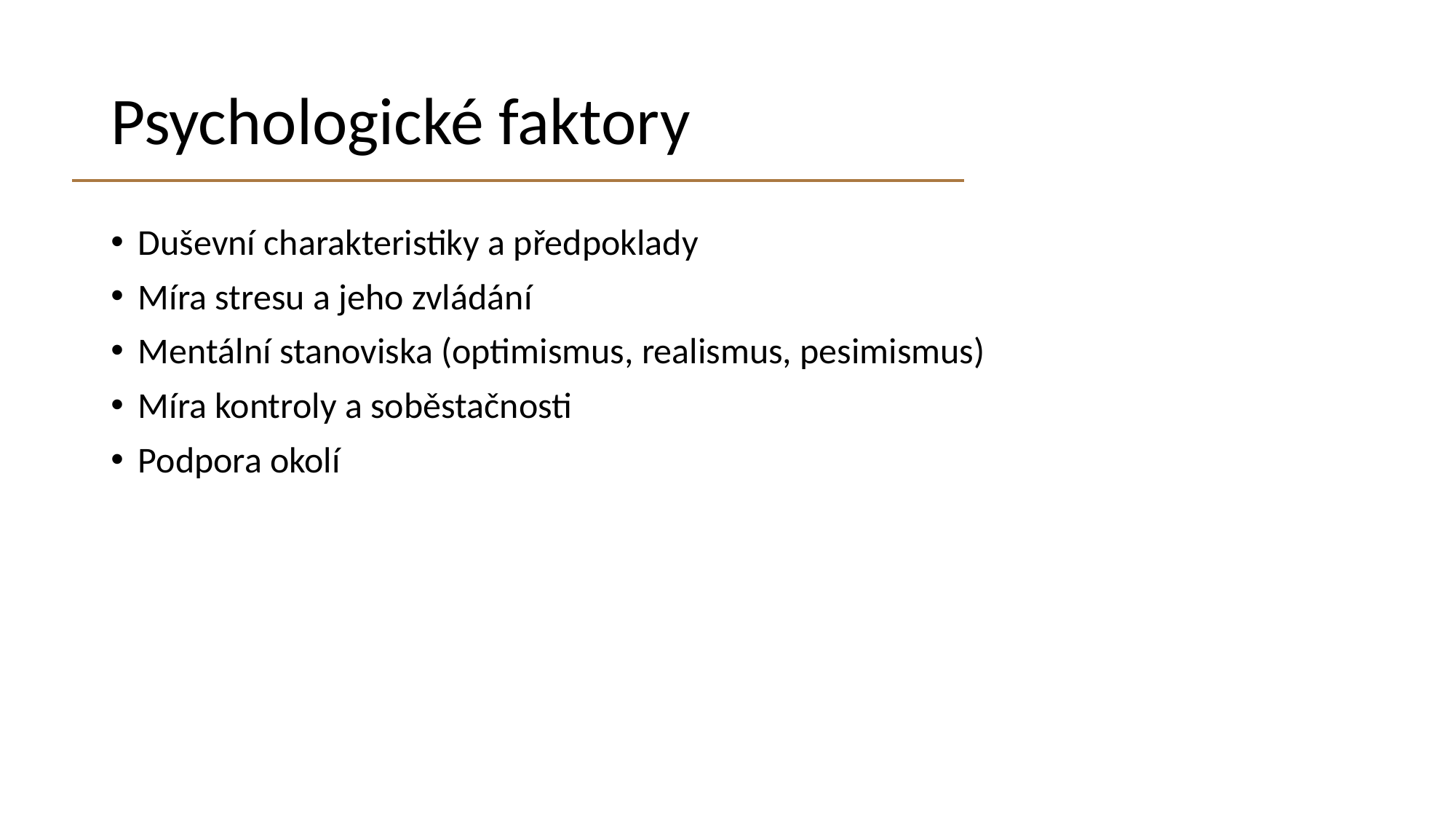

# Psychologické faktory
Duševní charakteristiky a předpoklady
Míra stresu a jeho zvládání
Mentální stanoviska (optimismus, realismus, pesimismus)
Míra kontroly a soběstačnosti
Podpora okolí